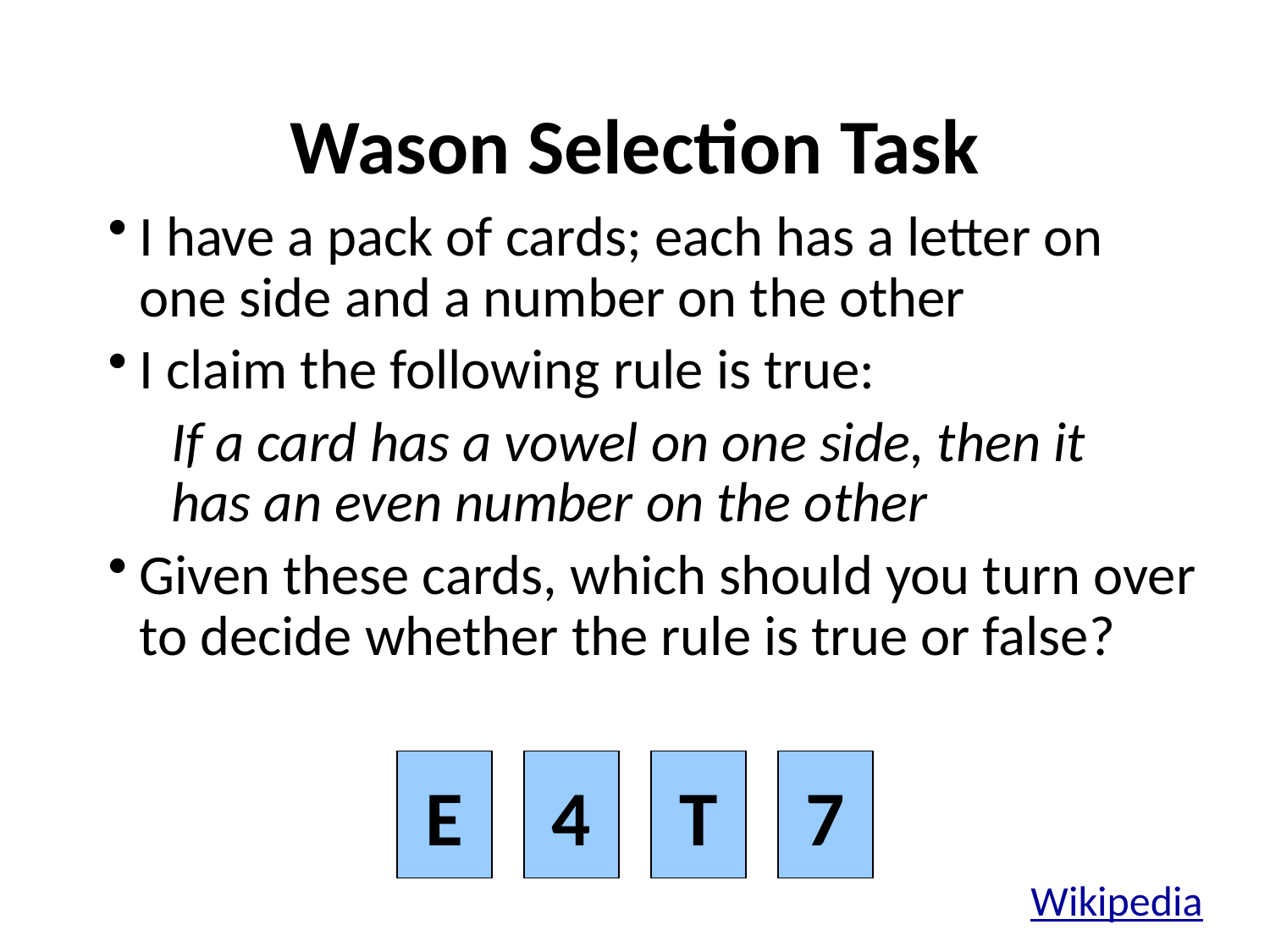

# Wason Selection Task
I have a pack of cards; each has a letter on
one side and a number on the other
I claim the following rule is true:
If a card has a vowel on one side, then it
has an even number on the other
Given these cards, which should you turn over to decide whether the rule is true or false?

E
4
T
7
Wikipedia